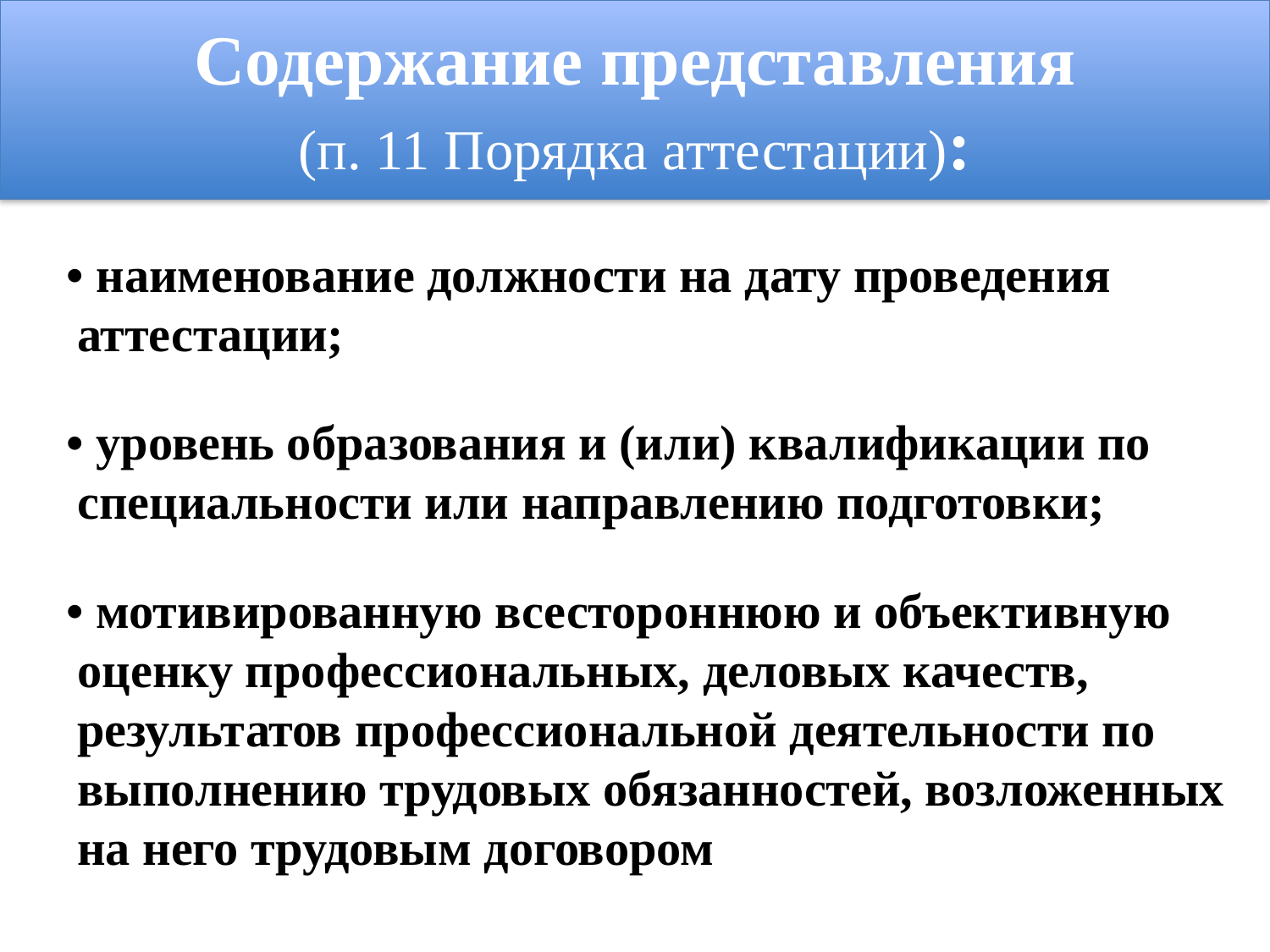

Содержание представления
(п. 11 Порядка аттестации):
   • наименование должности на дату проведения аттестации;

   • уровень образования и (или) квалификации по специальности или направлению подготовки;

   • мотивированную всестороннюю и объективную оценку профессиональных, деловых качеств, результатов профессиональной деятельности по выполнению трудовых обязанностей, возложенных на него трудовым договором